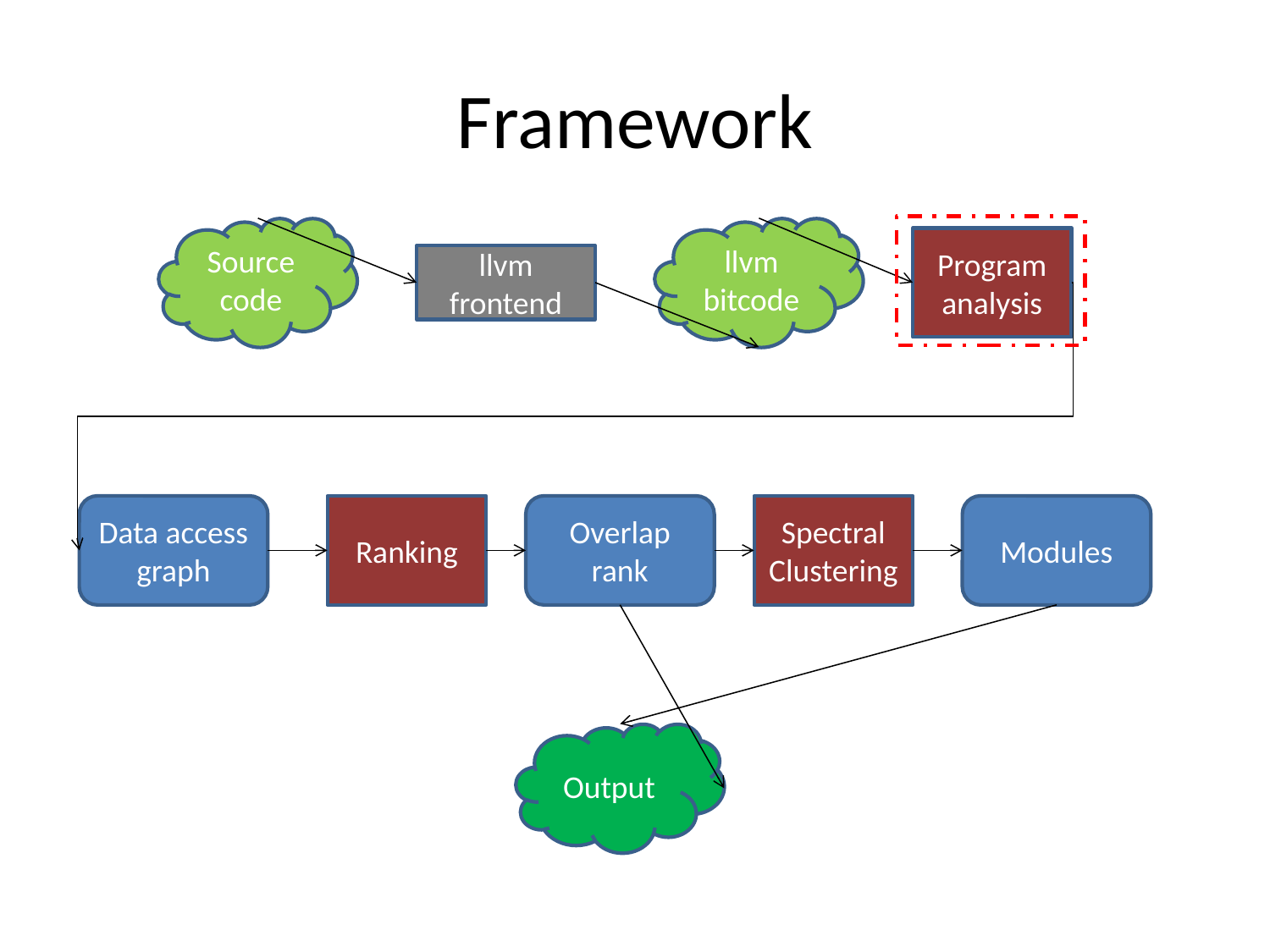

# Framework

Source code
llvm bitcode
Program analysis
llvm frontend
Data access graph
Ranking
Overlap rank
Spectral Clustering
Modules
Output